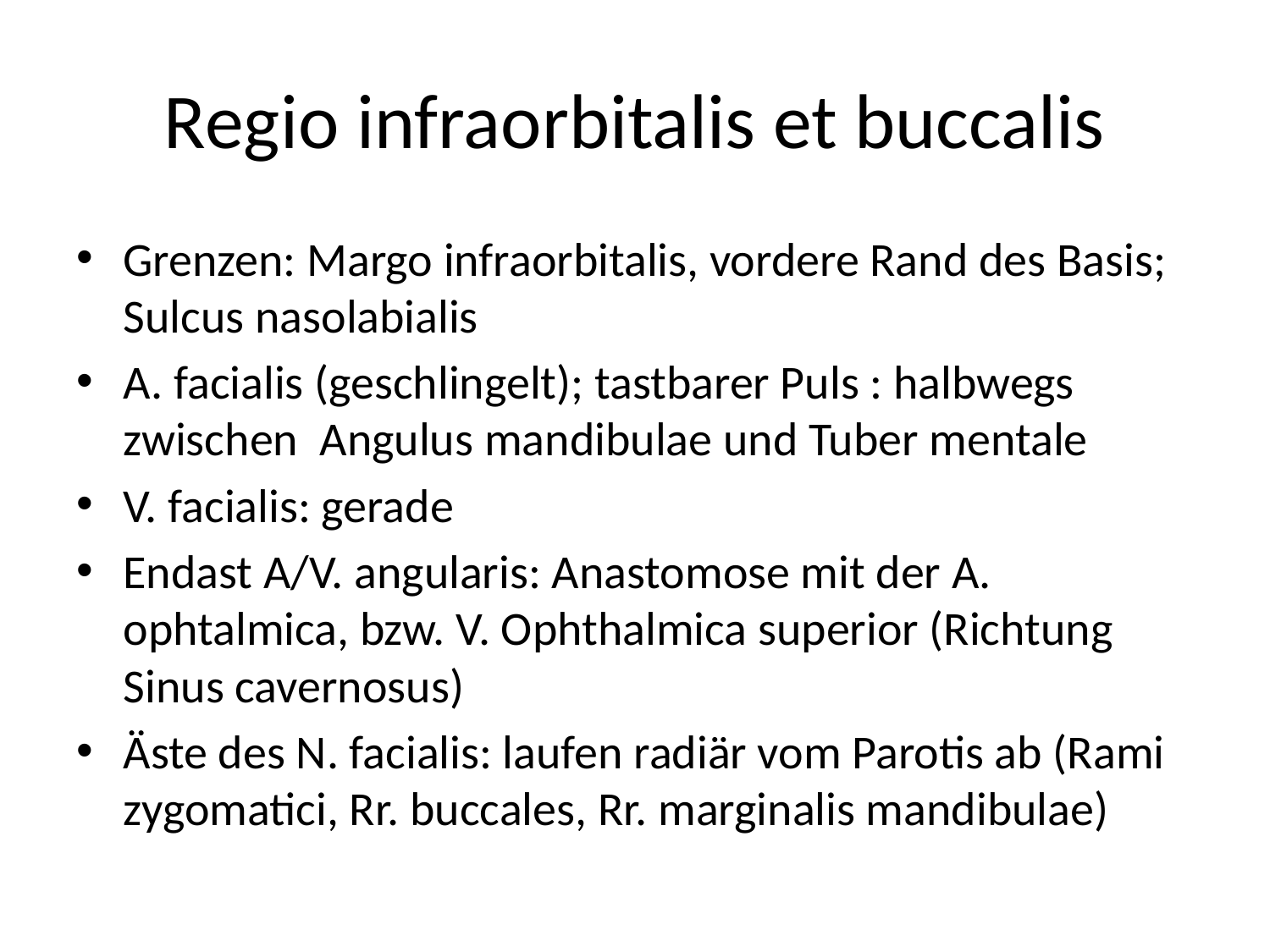

# Regio infraorbitalis et buccalis
Grenzen: Margo infraorbitalis, vordere Rand des Basis; Sulcus nasolabialis
A. facialis (geschlingelt); tastbarer Puls : halbwegs zwischen  Angulus mandibulae und Tuber mentale
V. facialis: gerade
Endast A/V. angularis: Anastomose mit der A. ophtalmica, bzw. V. Ophthalmica superior (Richtung Sinus cavernosus)
Äste des N. facialis: laufen radiär vom Parotis ab (Rami zygomatici, Rr. buccales, Rr. marginalis mandibulae)